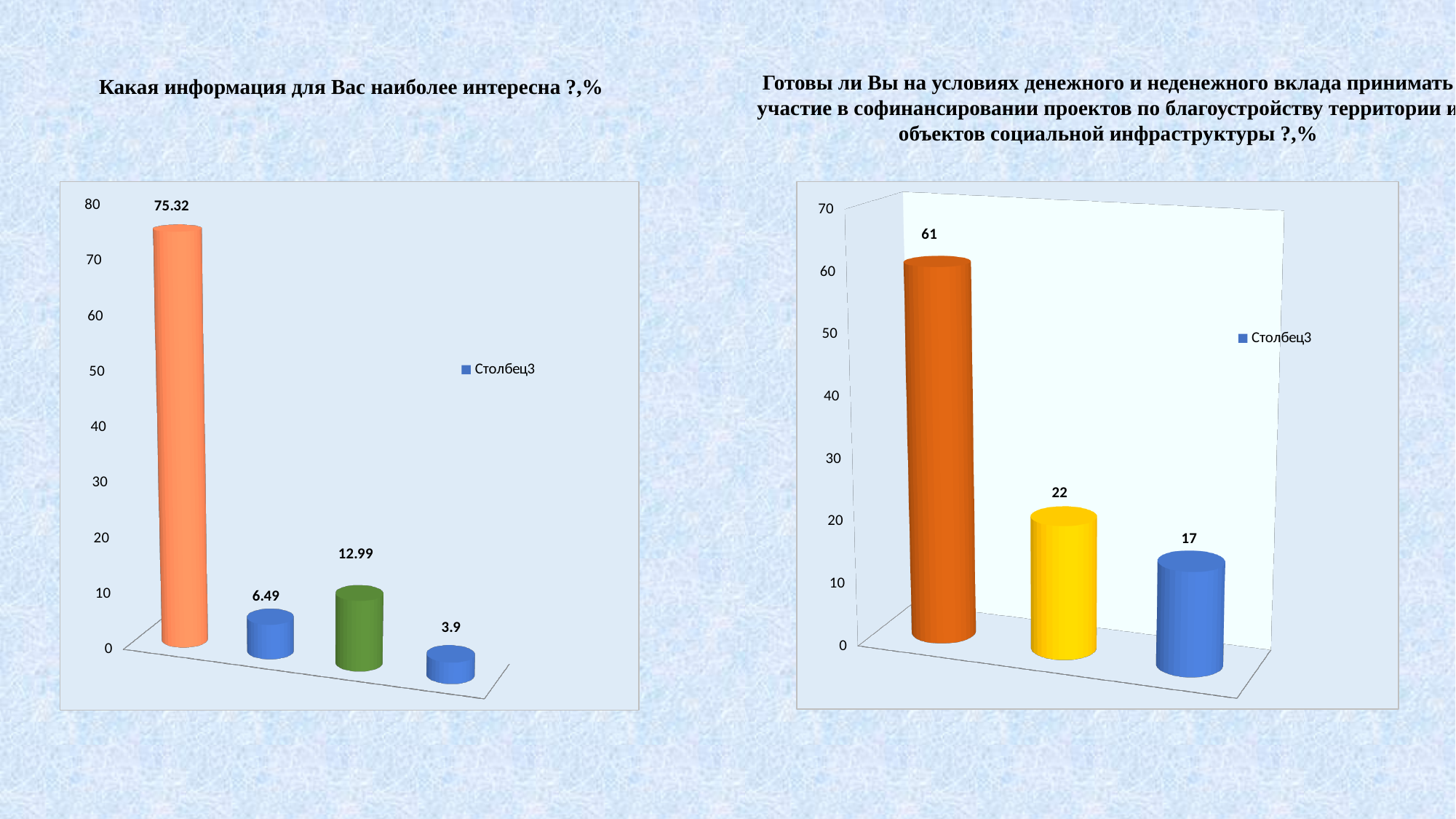

Готовы ли Вы на условиях денежного и неденежного вклада принимать участие в софинансировании проектов по благоустройству территории и объектов социальной инфраструктуры ?,%
Какая информация для Вас наиболее интересна ?,%

[unsupported chart]

[unsupported chart]